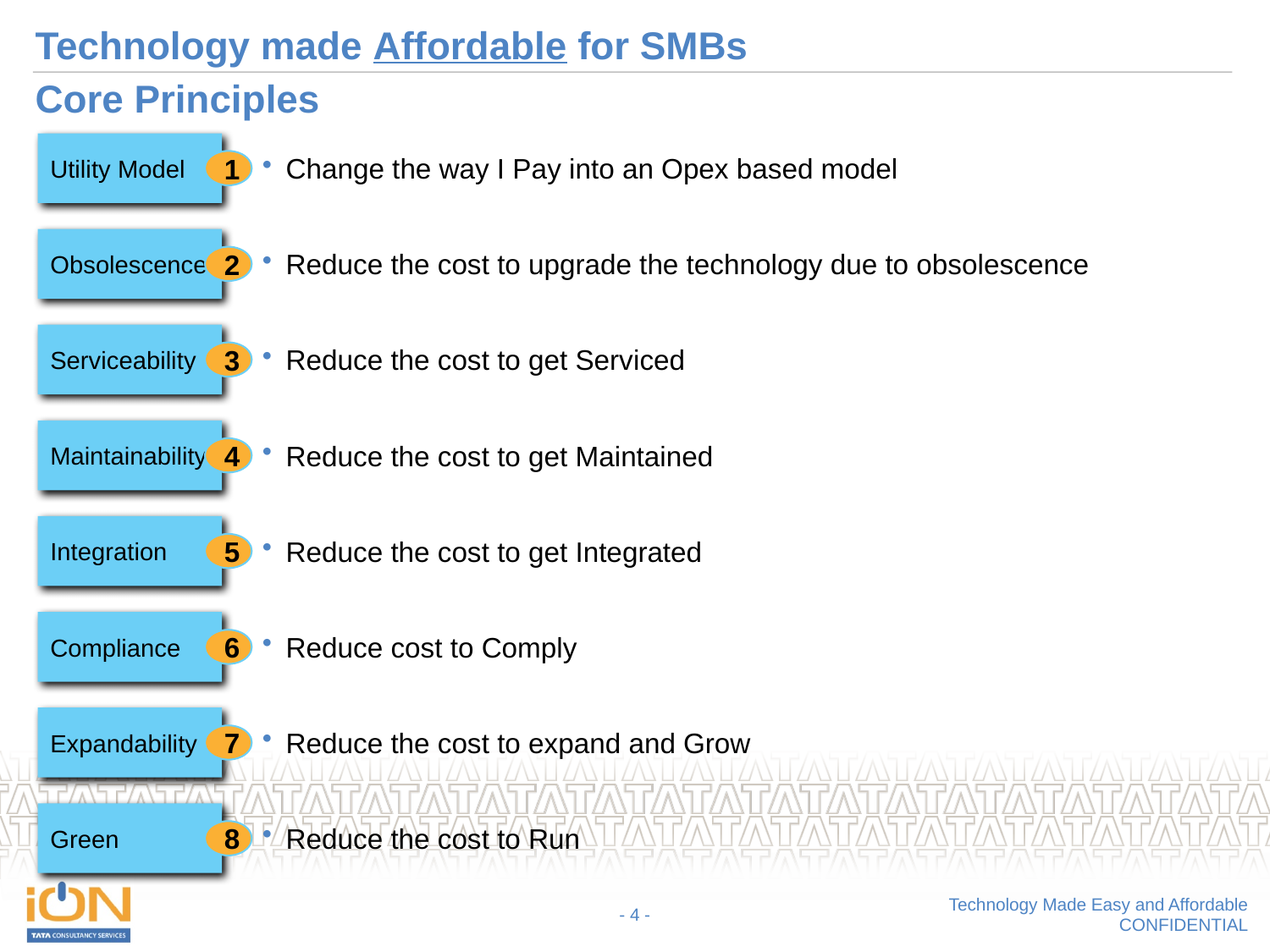

# Technology made Affordable for SMBs Core Principles
Utility Model
Change the way I Pay into an Opex based model
1
Obsolescence
Reduce the cost to upgrade the technology due to obsolescence
2
Serviceability
Reduce the cost to get Serviced
3
Maintainability
Reduce the cost to get Maintained
4
Integration
Reduce the cost to get Integrated
5
Compliance
Reduce cost to Comply
6
Expandability
Reduce the cost to expand and Grow
7
Green
Reduce the cost to Run
8
- 4 -